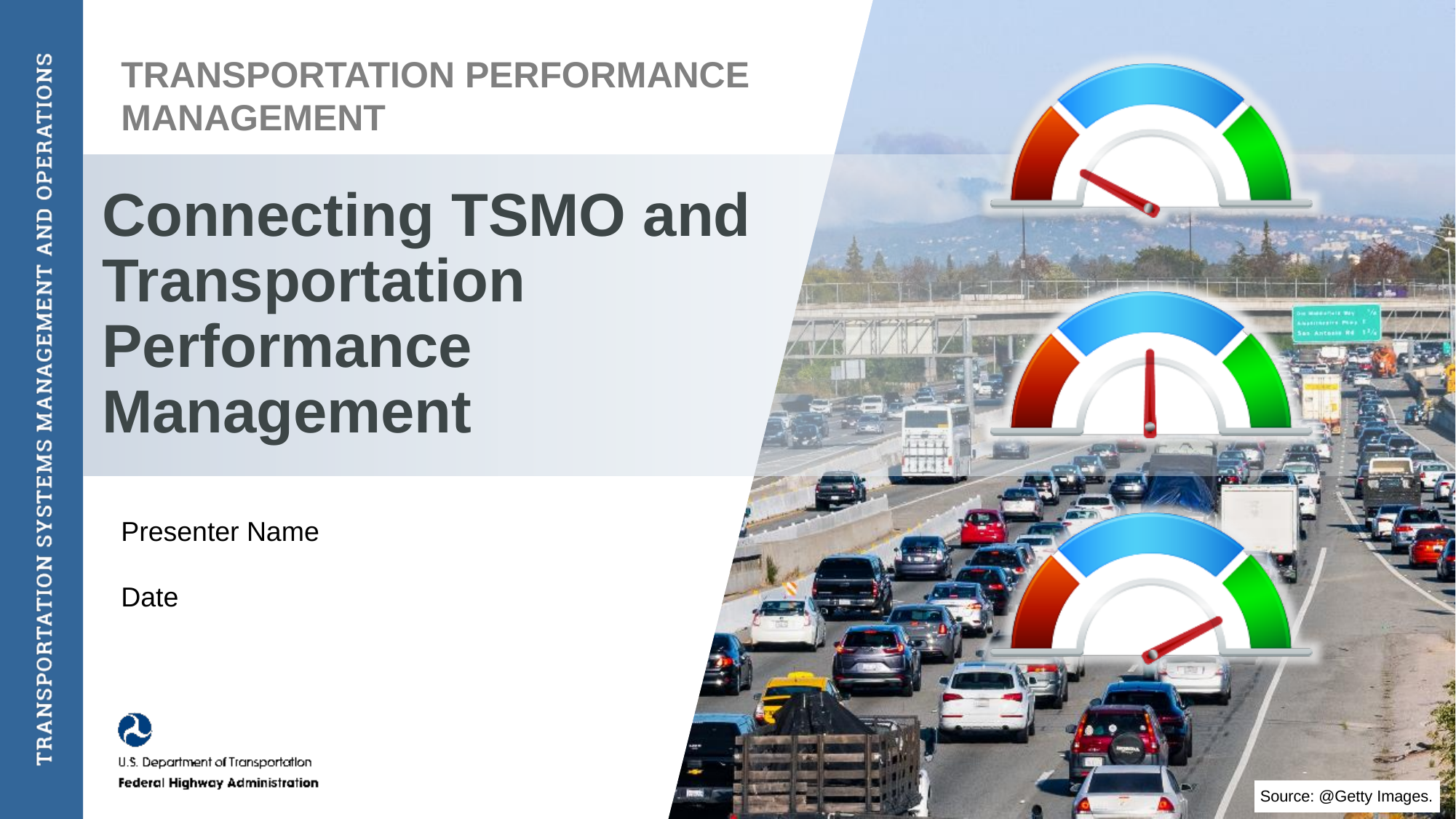

TRANSPORTATION PERFORMANCE MANAGEMENT
# Connecting TSMO and Transportation Performance Management
Presenter Name

Date
Source: @Getty Images.